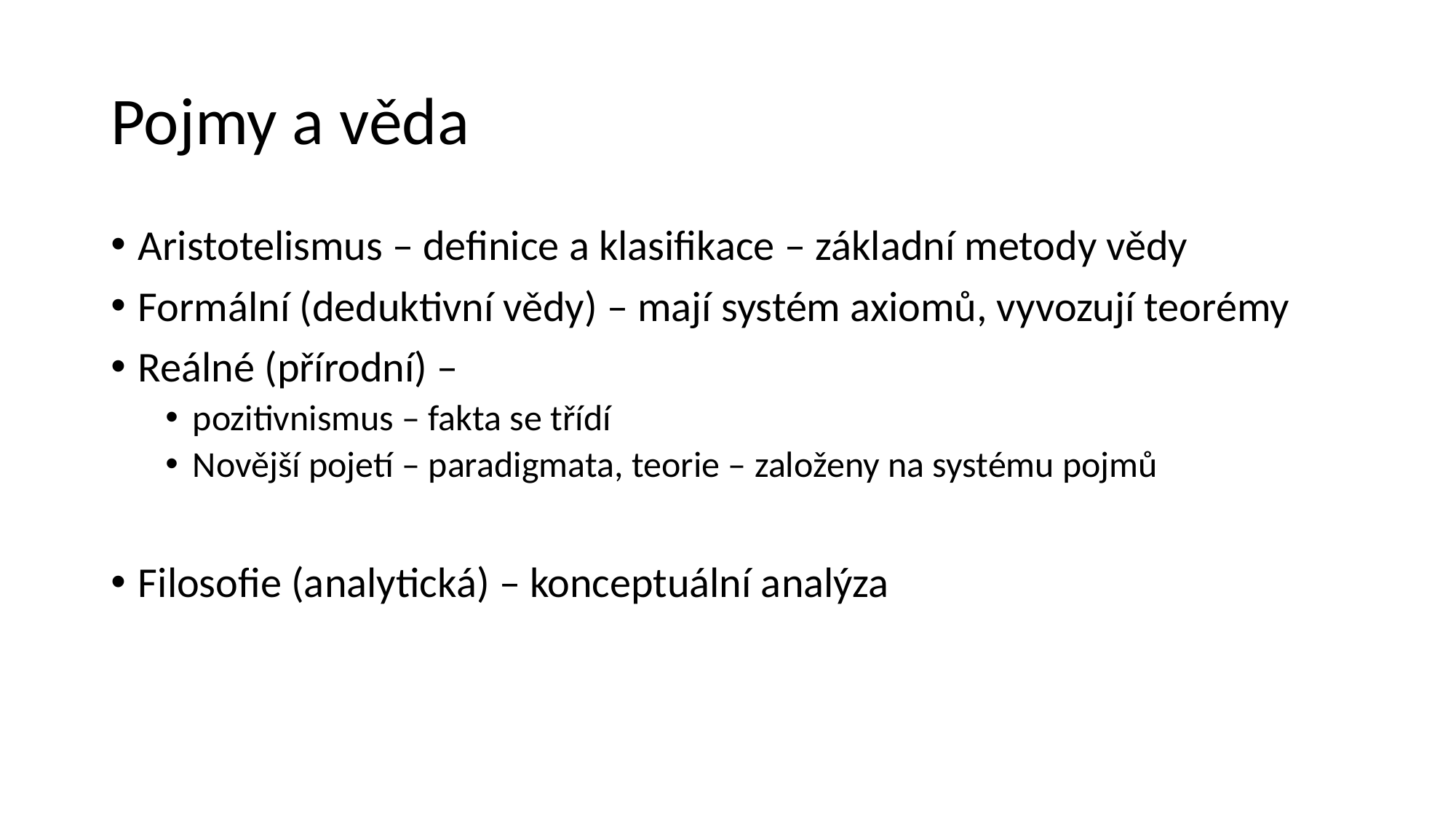

# Pojmy a věda
Aristotelismus – definice a klasifikace – základní metody vědy
Formální (deduktivní vědy) – mají systém axiomů, vyvozují teorémy
Reálné (přírodní) –
pozitivnismus – fakta se třídí
Novější pojetí – paradigmata, teorie – založeny na systému pojmů

Filosofie (analytická) – konceptuální analýza